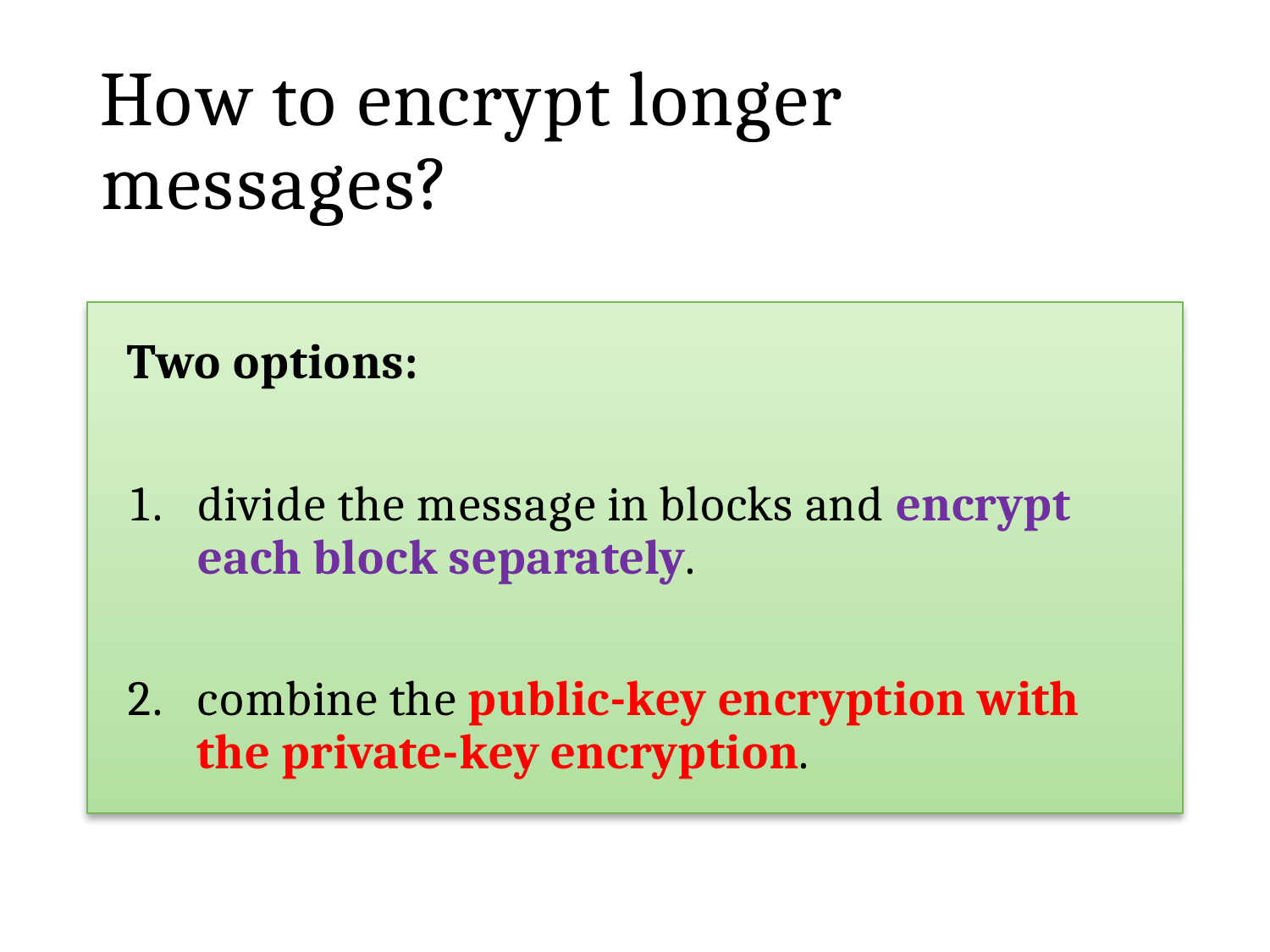

# How to encrypt longer messages?
Two options:

divide the message in blocks and encrypt each block separately.

combine the public-key encryption with the private-key encryption.